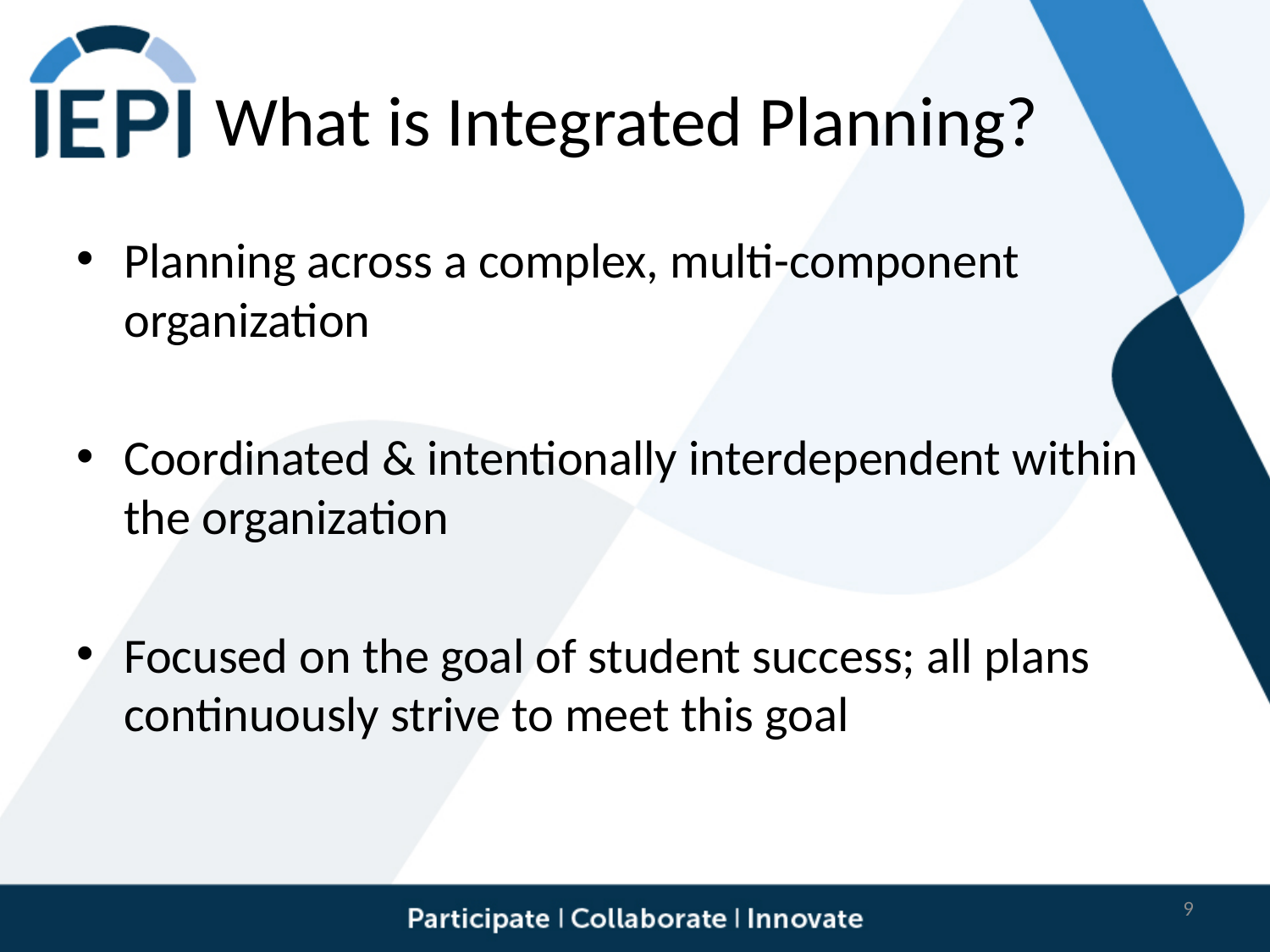

# What is Integrated Planning?
Planning across a complex, multi-component organization

Coordinated & intentionally interdependent within the organization

Focused on the goal of student success; all plans continuously strive to meet this goal

9